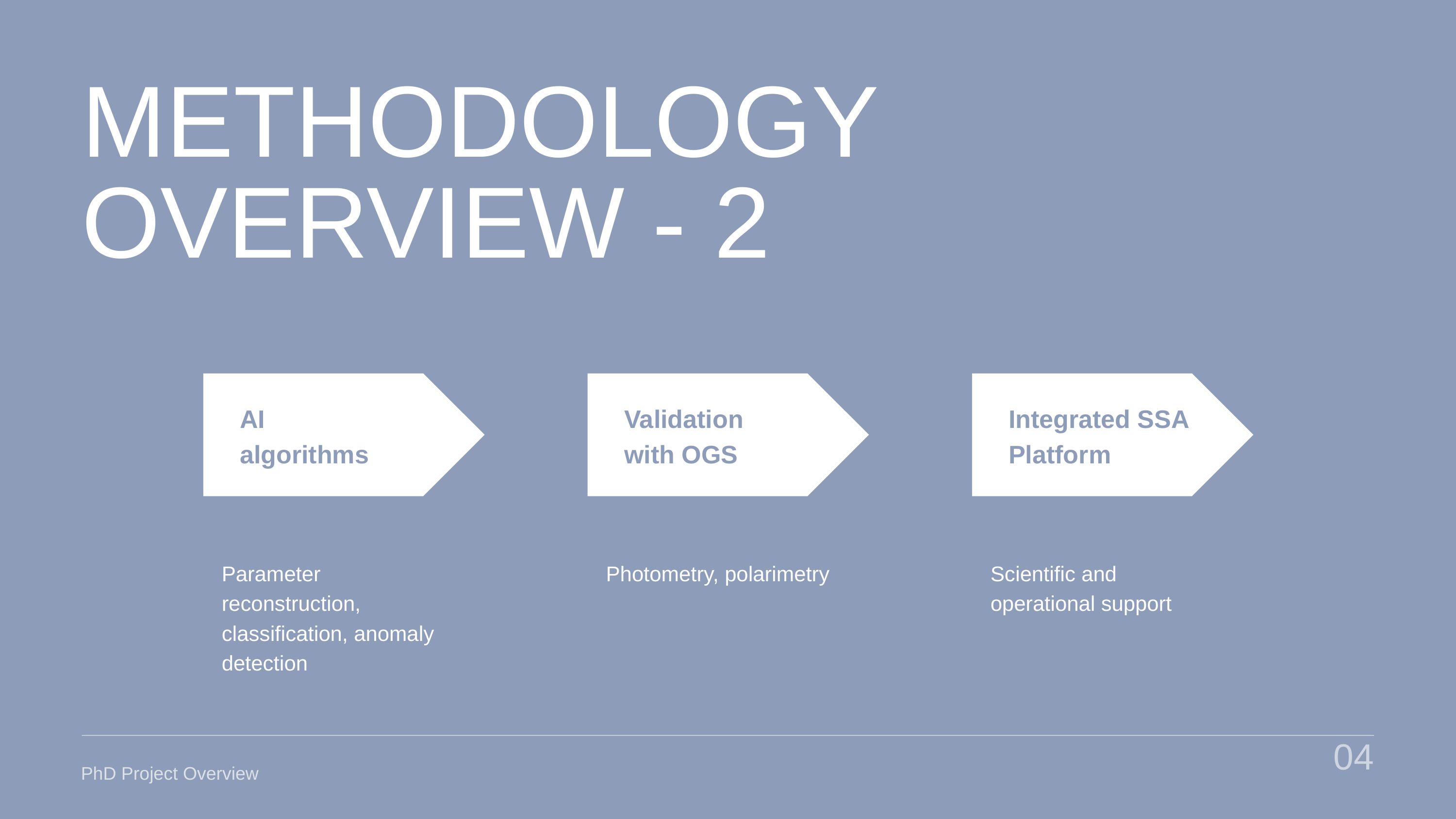

METHODOLOGY OVERVIEW - 2

AI algorithms

Validation with OGS

Integrated SSA Platform

Parameter reconstruction, classification, anomaly detection

Photometry, polarimetry

Scientific and operational support

04
PhD Project Overview